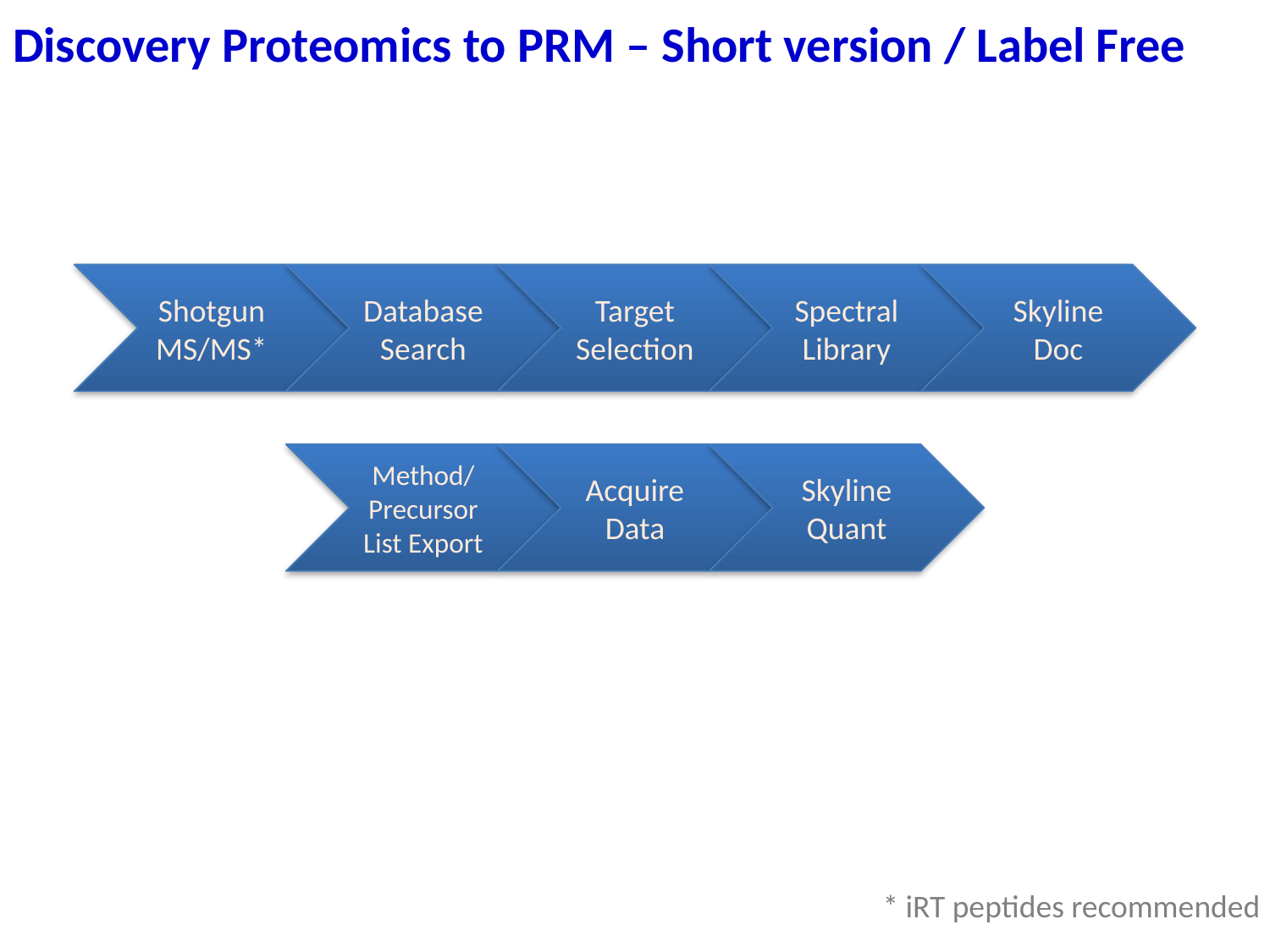

# Discovery Proteomics to PRM – Short version / Label Free
Shotgun MS/MS*
Database Search
Target Selection
Spectral Library
Skyline Doc
Method/Precursor List Export
Acquire Data
Skyline Quant
* iRT peptides recommended